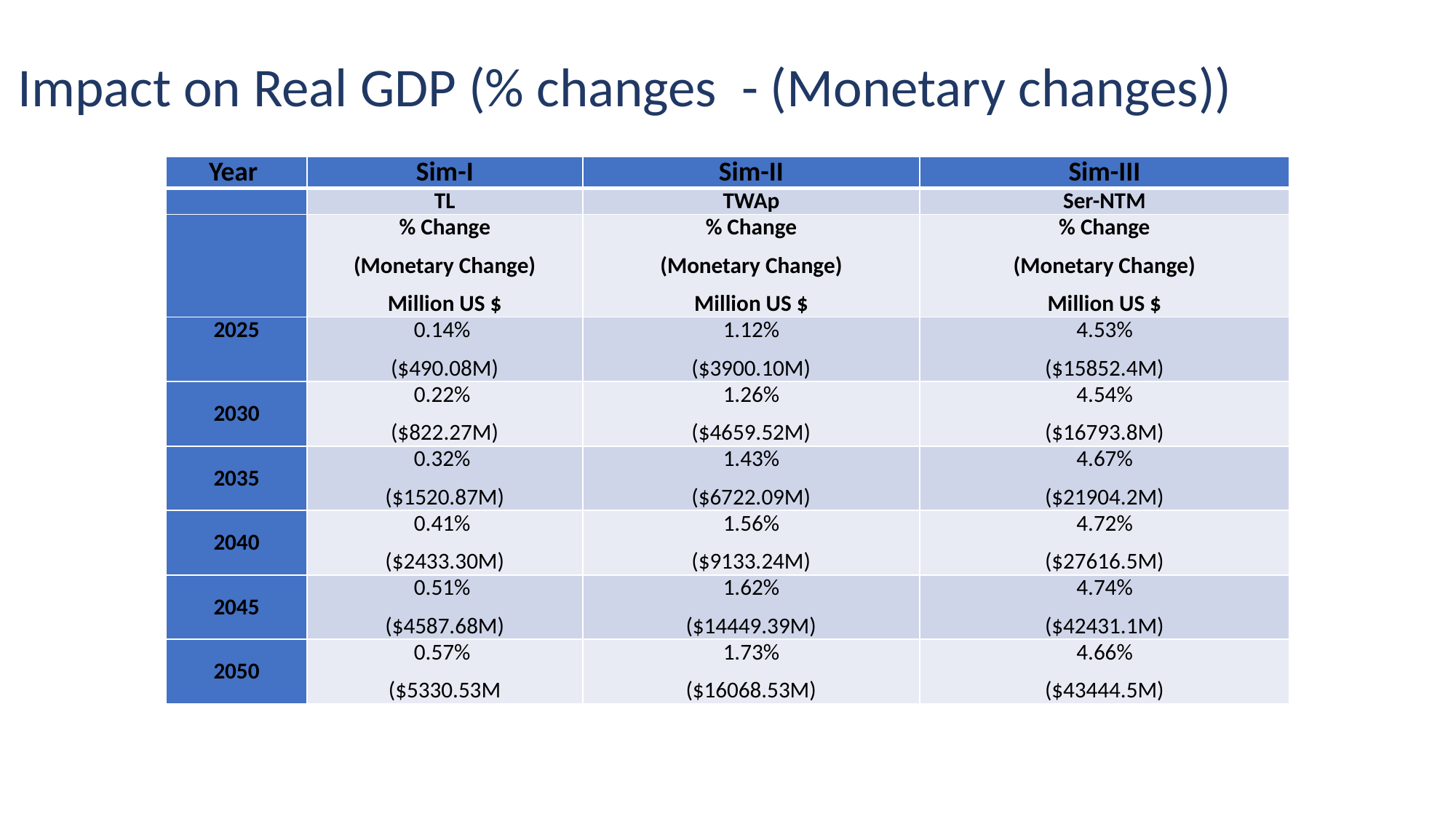

# Impact on Real GDP (% changes  - (Monetary changes))
| Year | Sim-I | Sim-II | Sim-III |
| --- | --- | --- | --- |
|  | TL | TWAp | Ser-NTM |
|  | % Change (Monetary Change) Million US $ | % Change (Monetary Change) Million US $ | % Change (Monetary Change) Million US $ |
| 2025 | 0.14% ($490.08M) | 1.12% ($3900.10M) | 4.53% ($15852.4M) |
| 2030 | 0.22% ($822.27M) | 1.26% ($4659.52M) | 4.54% ($16793.8M) |
| 2035 | 0.32% ($1520.87M) | 1.43% ($6722.09M) | 4.67% ($21904.2M) |
| 2040 | 0.41% ($2433.30M) | 1.56% ($9133.24M) | 4.72% ($27616.5M) |
| 2045 | 0.51% ($4587.68M) | 1.62% ($14449.39M) | 4.74% ($42431.1M) |
| 2050 | 0.57% ($5330.53M | 1.73% ($16068.53M) | 4.66% ($43444.5M) |